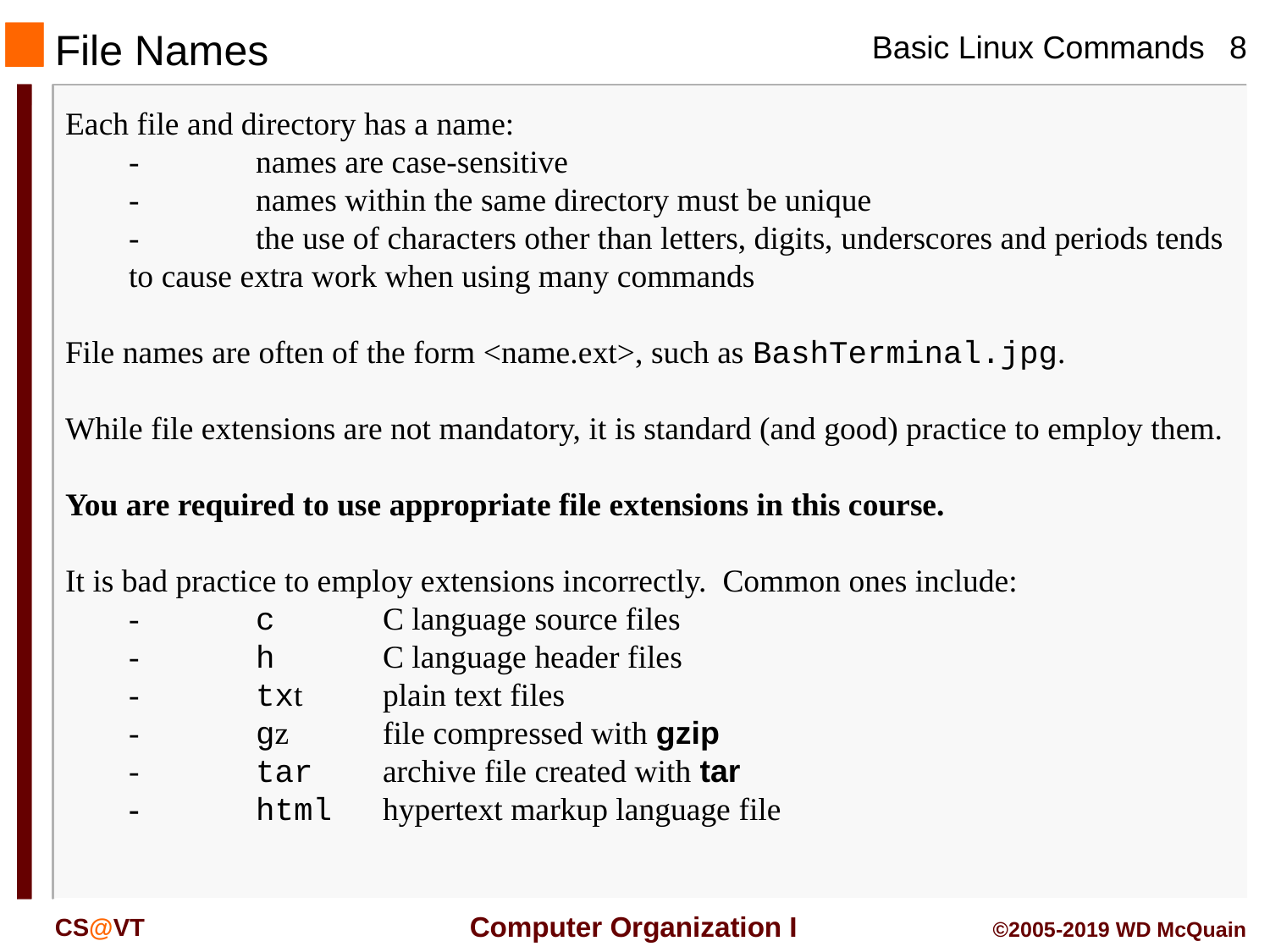

# File Names
Each file and directory has a name:
	-	names are case-sensitive
	-	names within the same directory must be unique
	-	the use of characters other than letters, digits, underscores and periods tends to cause extra work when using many commands

File names are often of the form <name.ext>, such as BashTerminal.jpg.

While file extensions are not mandatory, it is standard (and good) practice to employ them.

You are required to use appropriate file extensions in this course.

It is bad practice to employ extensions incorrectly.  Common ones include:
	-	c	C language source files
	-	h	C language header files
	-	txt	plain text files
	-	gz	file compressed with gzip
	-	tar	archive file created with tar
	-	html	hypertext markup language file